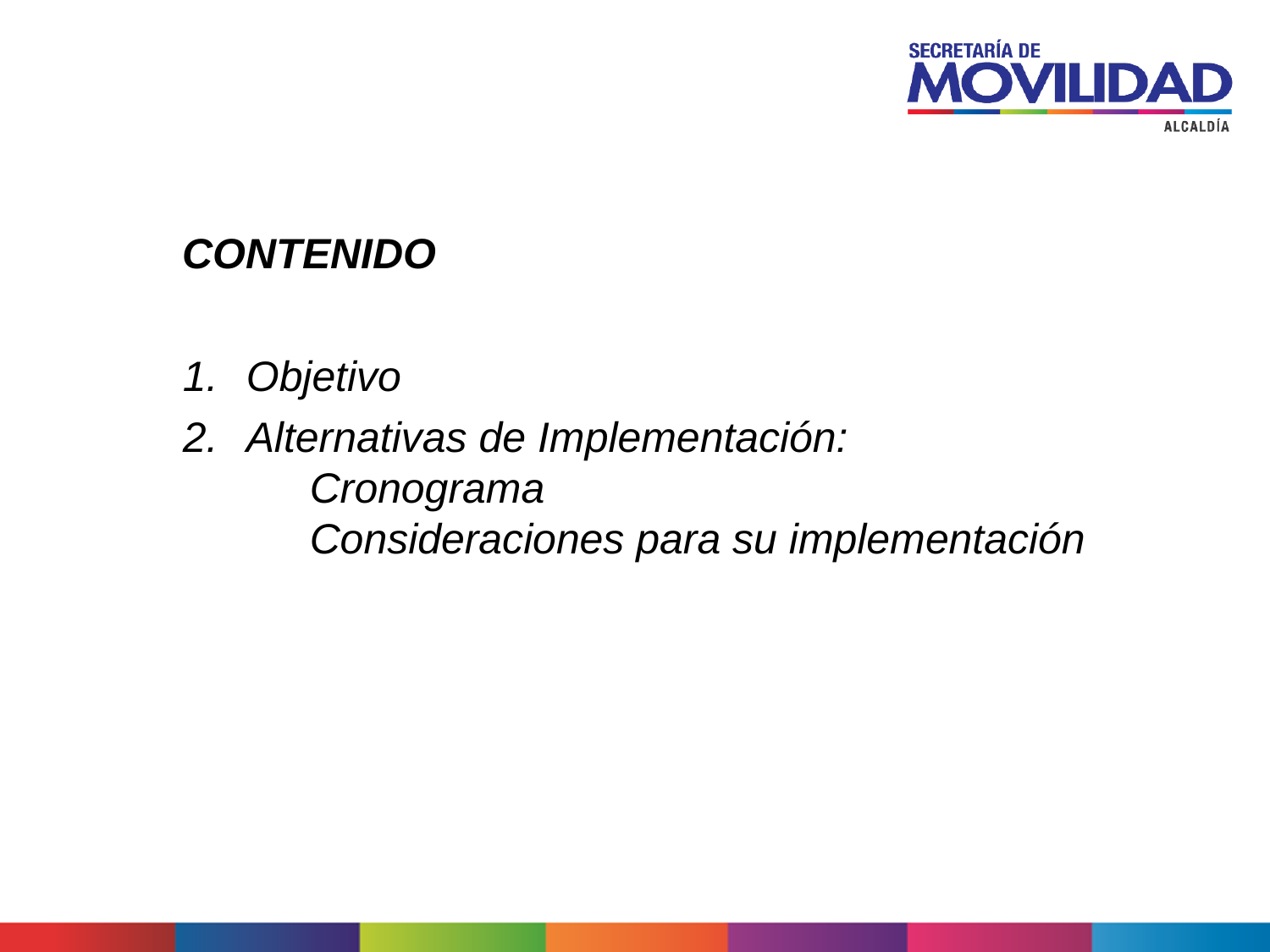

CONTENIDO

Objetivo
Alternativas de Implementación:
	Cronograma
	Consideraciones para su implementación